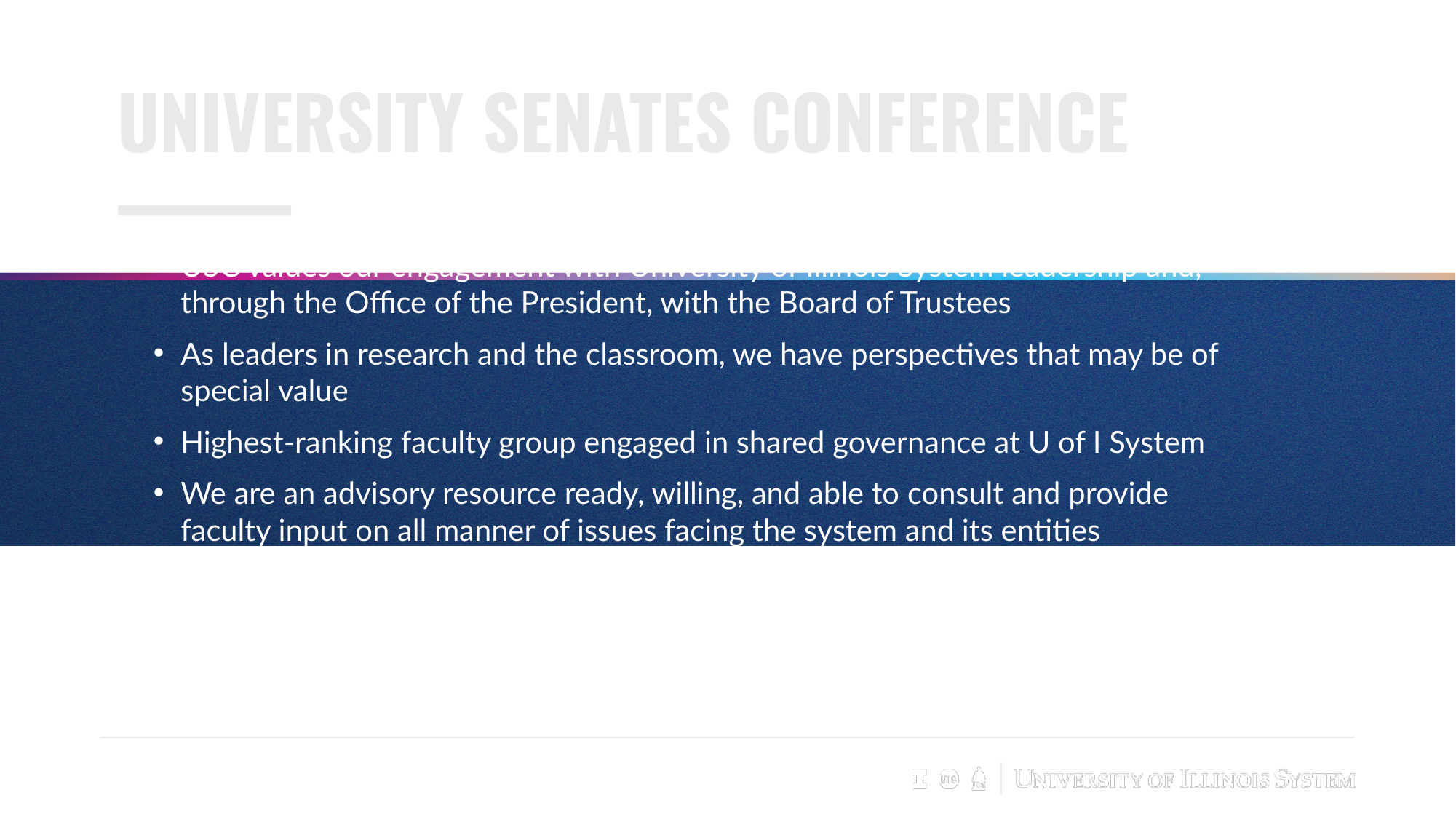

University Senates Conference continued 3
University Senates Conference

USC values our engagement with University of Illinois System leadership and, through the Office of the President, with the Board of Trustees
As leaders in research and the classroom, we have perspectives that may be of special value
Highest-ranking faculty group engaged in shared governance at U of I System
We are an advisory resource ready, willing, and able to consult and provide faculty input on all manner of issues facing the system and its entities
Statutory Revisions:
Statutes are a living document that provide organizational structure
Board of Trustees directed a statutory review to move with the times

6